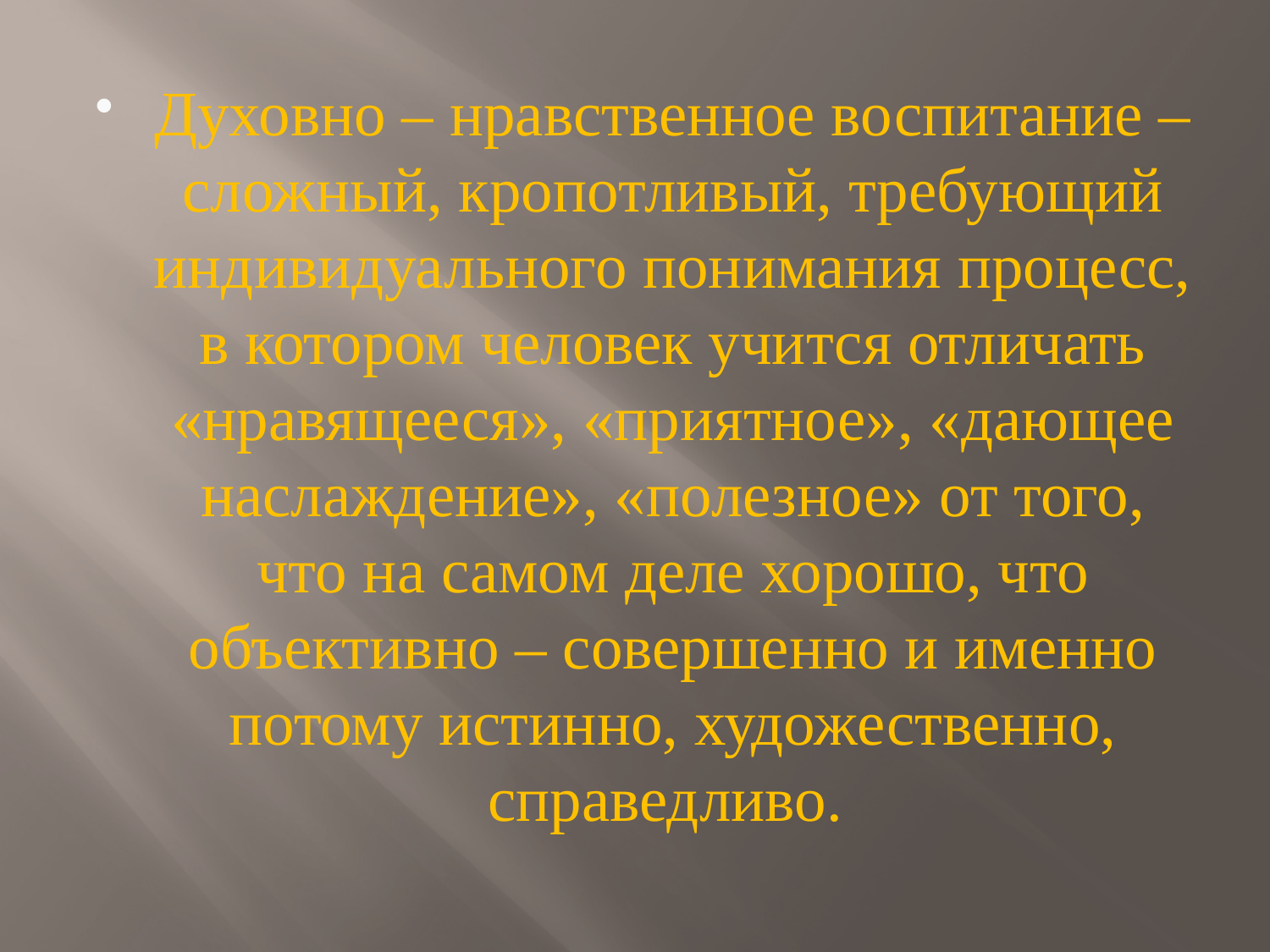

#
Духовно – нравственное воспитание – сложный, кропотливый, требующий индивидуального понимания процесс, в котором человек учится отличать «нравящееся», «приятное», «дающее наслаждение», «полезное» от того, что на самом деле хорошо, что объективно – совершенно и именно потому истинно, художественно, справедливо.